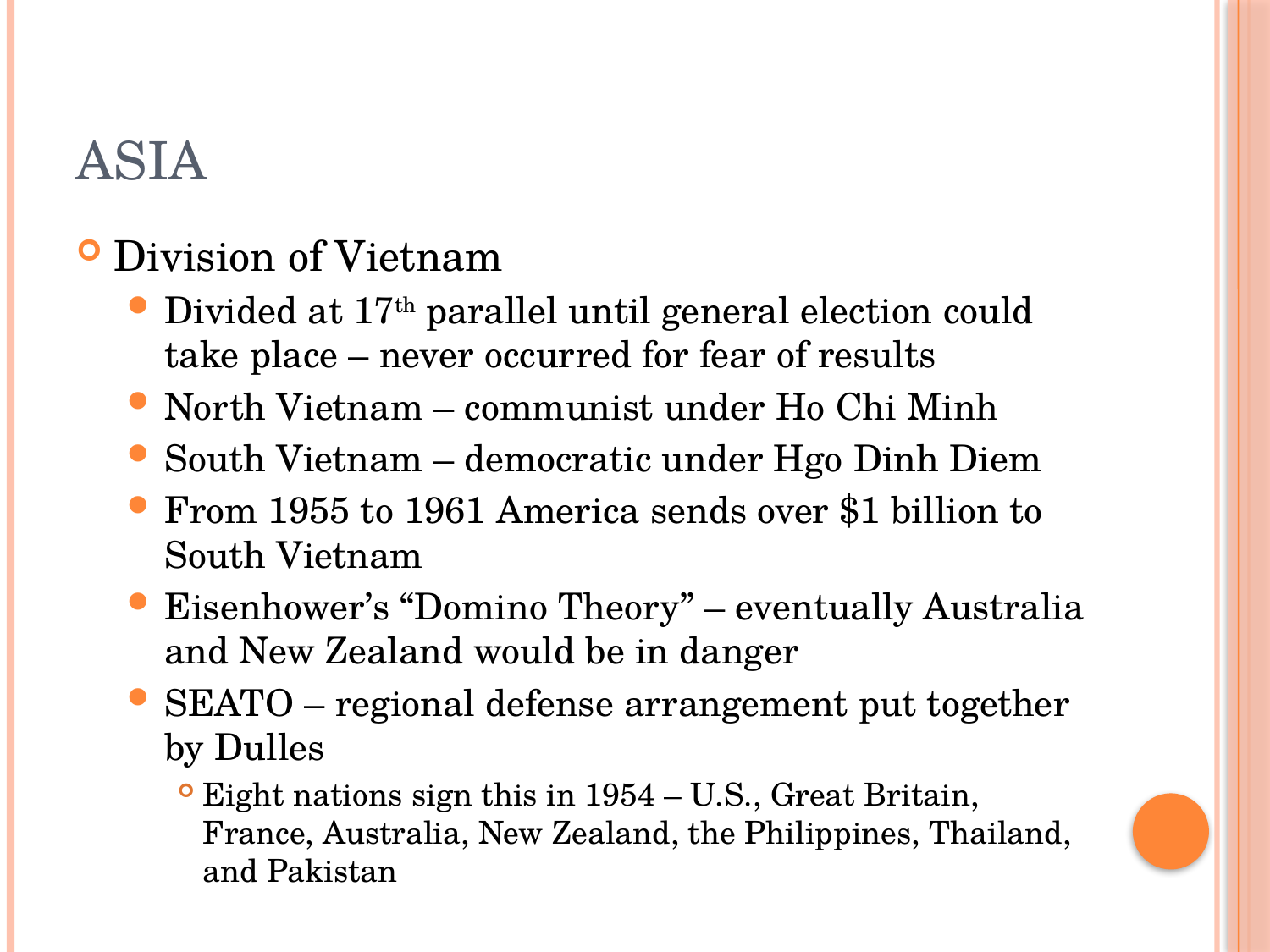

# Asia
Division of Vietnam
Divided at 17th parallel until general election could take place – never occurred for fear of results
North Vietnam – communist under Ho Chi Minh
South Vietnam – democratic under Hgo Dinh Diem
From 1955 to 1961 America sends over $1 billion to South Vietnam
Eisenhower’s “Domino Theory” – eventually Australia and New Zealand would be in danger
SEATO – regional defense arrangement put together by Dulles
Eight nations sign this in 1954 – U.S., Great Britain, France, Australia, New Zealand, the Philippines, Thailand, and Pakistan